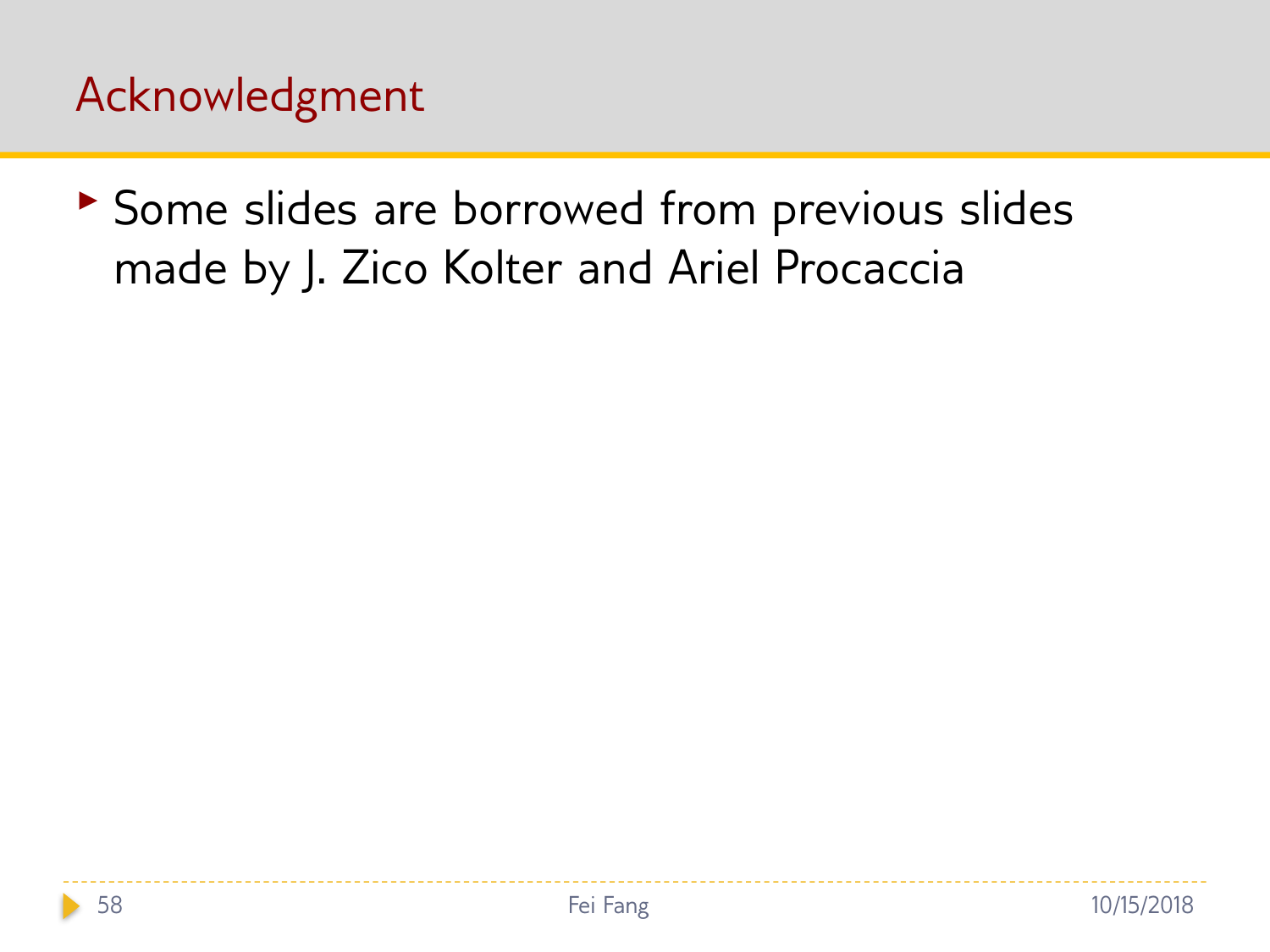

# Acknowledgment
Some slides are borrowed from previous slides made by J. Zico Kolter and Ariel Procaccia
58
Fei Fang
10/15/2018